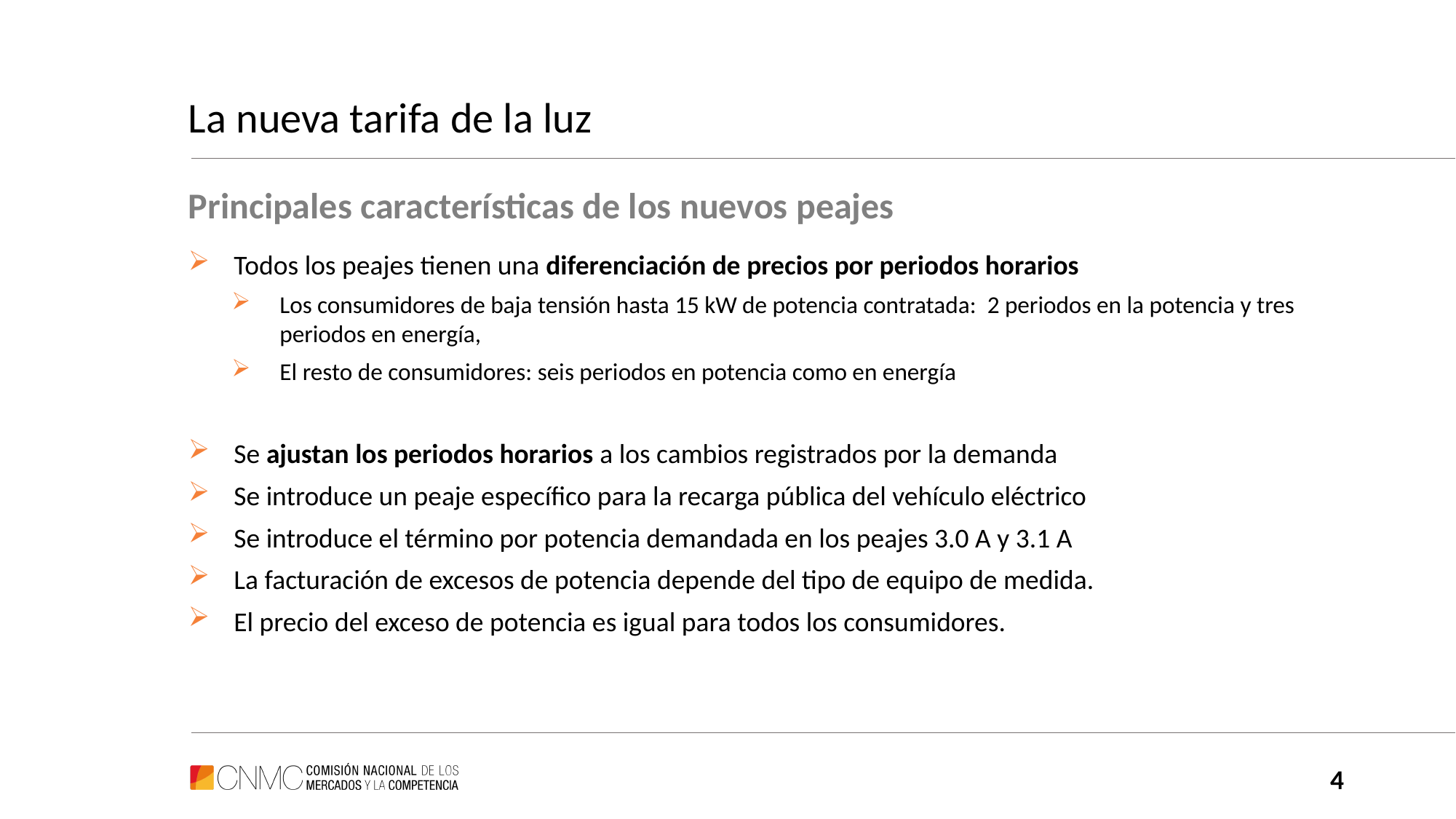

# La nueva tarifa de la luz
Principales características de los nuevos peajes
Todos los peajes tienen una diferenciación de precios por periodos horarios
Los consumidores de baja tensión hasta 15 kW de potencia contratada:  2 periodos en la potencia y tres periodos en energía,
El resto de consumidores: seis periodos en potencia como en energía

Se ajustan los periodos horarios a los cambios registrados por la demanda
Se introduce un peaje específico para la recarga pública del vehículo eléctrico
Se introduce el término por potencia demandada en los peajes 3.0 A y 3.1 A
La facturación de excesos de potencia depende del tipo de equipo de medida.
El precio del exceso de potencia es igual para todos los consumidores.
4